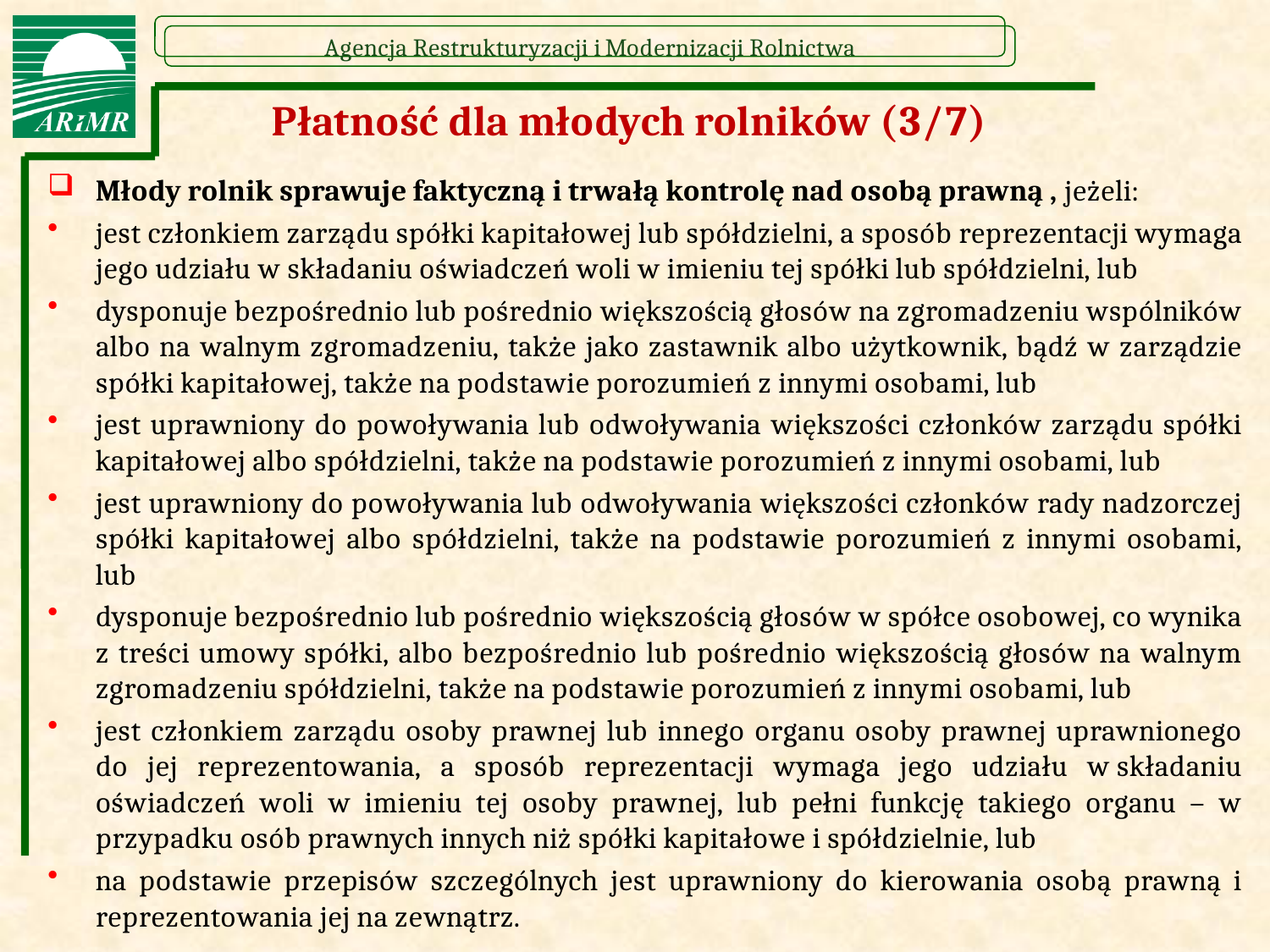

# Płatność dla młodych rolników (3/7)
Młody rolnik sprawuje faktyczną i trwałą kontrolę nad osobą prawną , jeżeli:
jest członkiem zarządu spółki kapitałowej lub spółdzielni, a sposób reprezentacji wymaga jego udziału w składaniu oświadczeń woli w imieniu tej spółki lub spółdzielni, lub
dysponuje bezpośrednio lub pośrednio większością głosów na zgromadzeniu wspólników albo na walnym zgromadzeniu, także jako zastawnik albo użytkownik, bądź w zarządzie spółki kapitałowej, także na podstawie porozumień z innymi osobami, lub
jest uprawniony do powoływania lub odwoływania większości członków zarządu spółki kapitałowej albo spółdzielni, także na podstawie porozumień z innymi osobami, lub
jest uprawniony do powoływania lub odwoływania większości członków rady nadzorczej spółki kapitałowej albo spółdzielni, także na podstawie porozumień z innymi osobami, lub
dysponuje bezpośrednio lub pośrednio większością głosów w spółce osobowej, co wynika z treści umowy spółki, albo bezpośrednio lub pośrednio większością głosów na walnym zgromadzeniu spółdzielni, także na podstawie porozumień z innymi osobami, lub
jest członkiem zarządu osoby prawnej lub innego organu osoby prawnej uprawnionego do jej reprezentowania, a sposób reprezentacji wymaga jego udziału w składaniu oświadczeń woli w imieniu tej osoby prawnej, lub pełni funkcję takiego organu – w przypadku osób prawnych innych niż spółki kapitałowe i spółdzielnie, lub
na podstawie przepisów szczególnych jest uprawniony do kierowania osobą prawną i reprezentowania jej na zewnątrz.